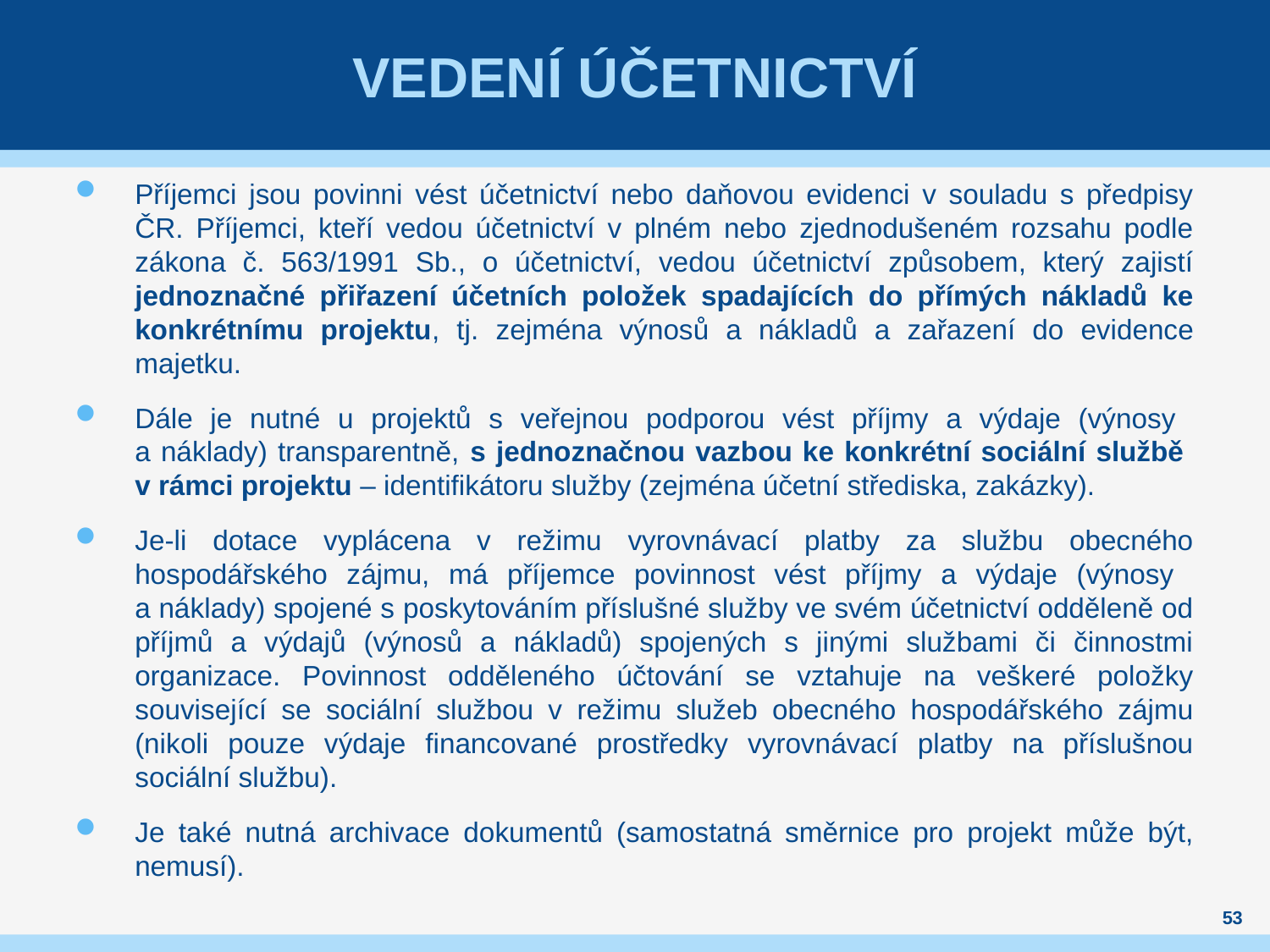

# Vedení účetnictví
Příjemci jsou povinni vést účetnictví nebo daňovou evidenci v souladu s předpisy ČR. Příjemci, kteří vedou účetnictví v plném nebo zjednodušeném rozsahu podle zákona č. 563/1991 Sb., o účetnictví, vedou účetnictví způsobem, který zajistí jednoznačné přiřazení účetních položek spadajících do přímých nákladů ke konkrétnímu projektu, tj. zejména výnosů a nákladů a zařazení do evidence majetku.
Dále je nutné u projektů s veřejnou podporou vést příjmy a výdaje (výnosy
a náklady) transparentně, s jednoznačnou vazbou ke konkrétní sociální službě
v rámci projektu – identifikátoru služby (zejména účetní střediska, zakázky).
Je-li dotace vyplácena v režimu vyrovnávací platby za službu obecného hospodářského zájmu, má příjemce povinnost vést příjmy a výdaje (výnosy
a náklady) spojené s poskytováním příslušné služby ve svém účetnictví odděleně od příjmů a výdajů (výnosů a nákladů) spojených s jinými službami či činnostmi organizace. Povinnost odděleného účtování se vztahuje na veškeré položky související se sociální službou v režimu služeb obecného hospodářského zájmu (nikoli pouze výdaje financované prostředky vyrovnávací platby na příslušnou sociální službu).
Je také nutná archivace dokumentů (samostatná směrnice pro projekt může být, nemusí).

53